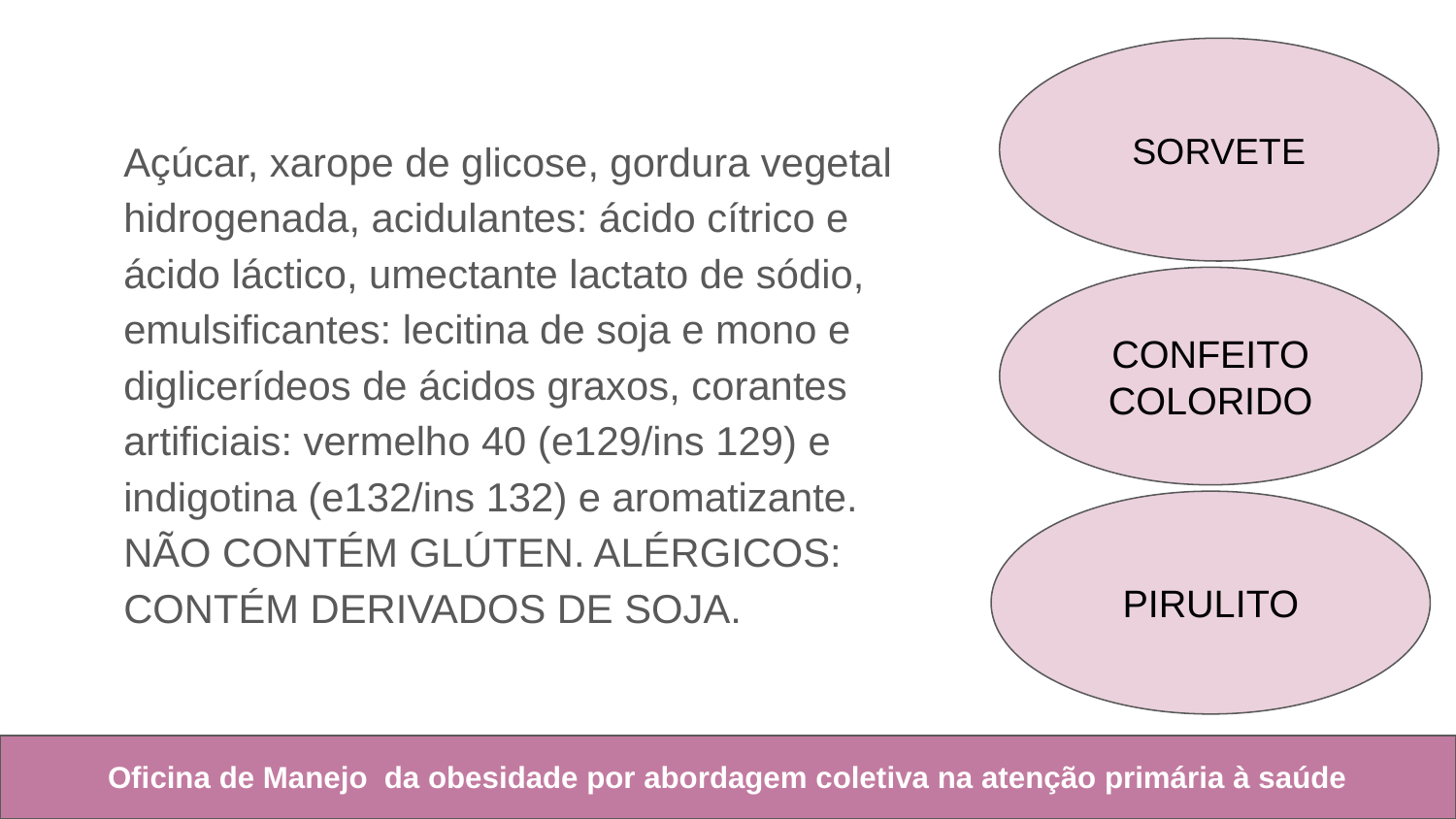

SORVETE

CONFEITO COLORIDO

PIRULITO
Açúcar, xarope de glicose, gordura vegetal hidrogenada, acidulantes: ácido cítrico e ácido láctico, umectante lactato de sódio, emulsificantes: lecitina de soja e mono e diglicerídeos de ácidos graxos, corantes artificiais: vermelho 40 (e129/ins 129) e indigotina (e132/ins 132) e aromatizante. NÃO CONTÉM GLÚTEN. ALÉRGICOS: CONTÉM DERIVADOS DE SOJA.